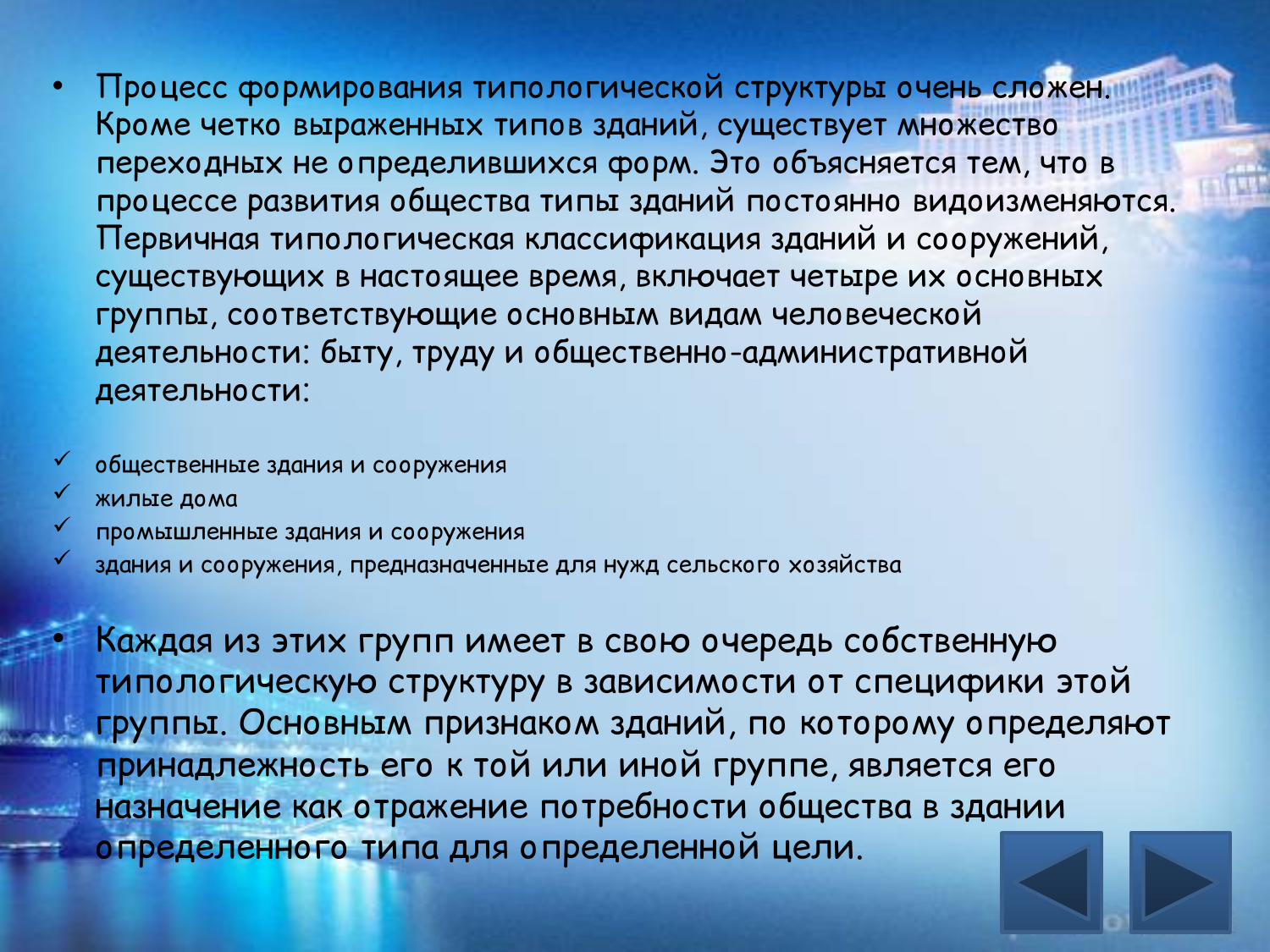

Процесс формирования типологической структуры очень сложен. Кроме четко выраженных типов зданий, существует множество переходных не определившихся форм. Это объясняется тем, что в процессе развития общества типы зданий постоянно видоизменяются. 
Первичная типологическая классификация зданий и сооружений, существующих в настоящее время, включает четыре их основных группы, соответствующие основным видам человеческой деятельности: быту, труду и общественно-административной деятельности:
общественные здания и сооружения
жилые дома
промышленные здания и сооружения
здания и сооружения, предназначенные для нужд сельского хозяйства

Каждая из этих групп имеет в свою очередь собственную типологическую структуру в зависимости от специфики этой группы. Основным признаком зданий, по которому определяют принадлежность его к той или иной группе, является его назначение как отражение потребности общества в здании определенного типа для определенной цели.